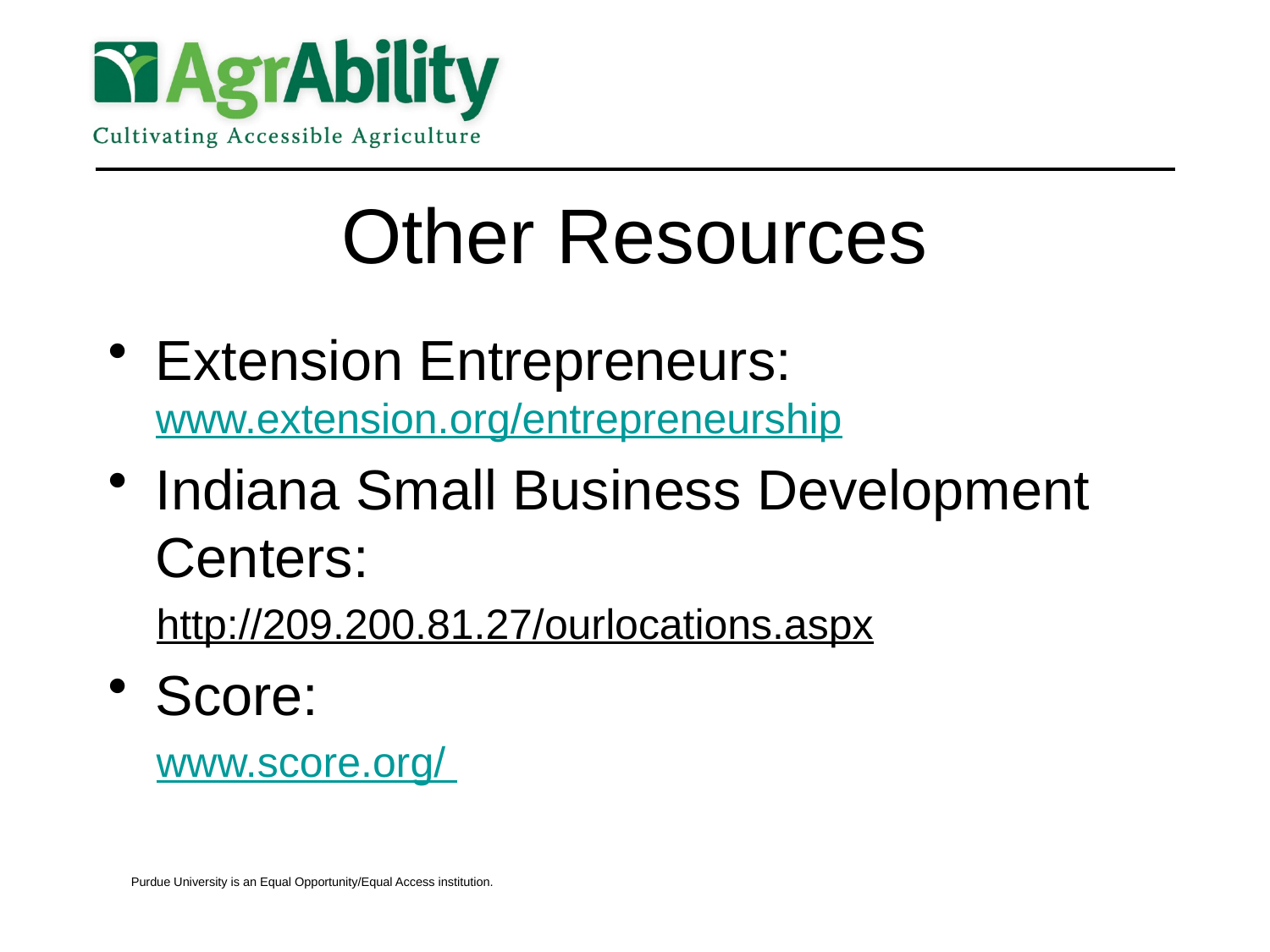

# Other Resources
Extension Entrepreneurs: www.extension.org/entrepreneurship
Indiana Small Business Development Centers:
http://209.200.81.27/ourlocations.aspx
Score:
www.score.org/
Purdue University is an Equal Opportunity/Equal Access institution.